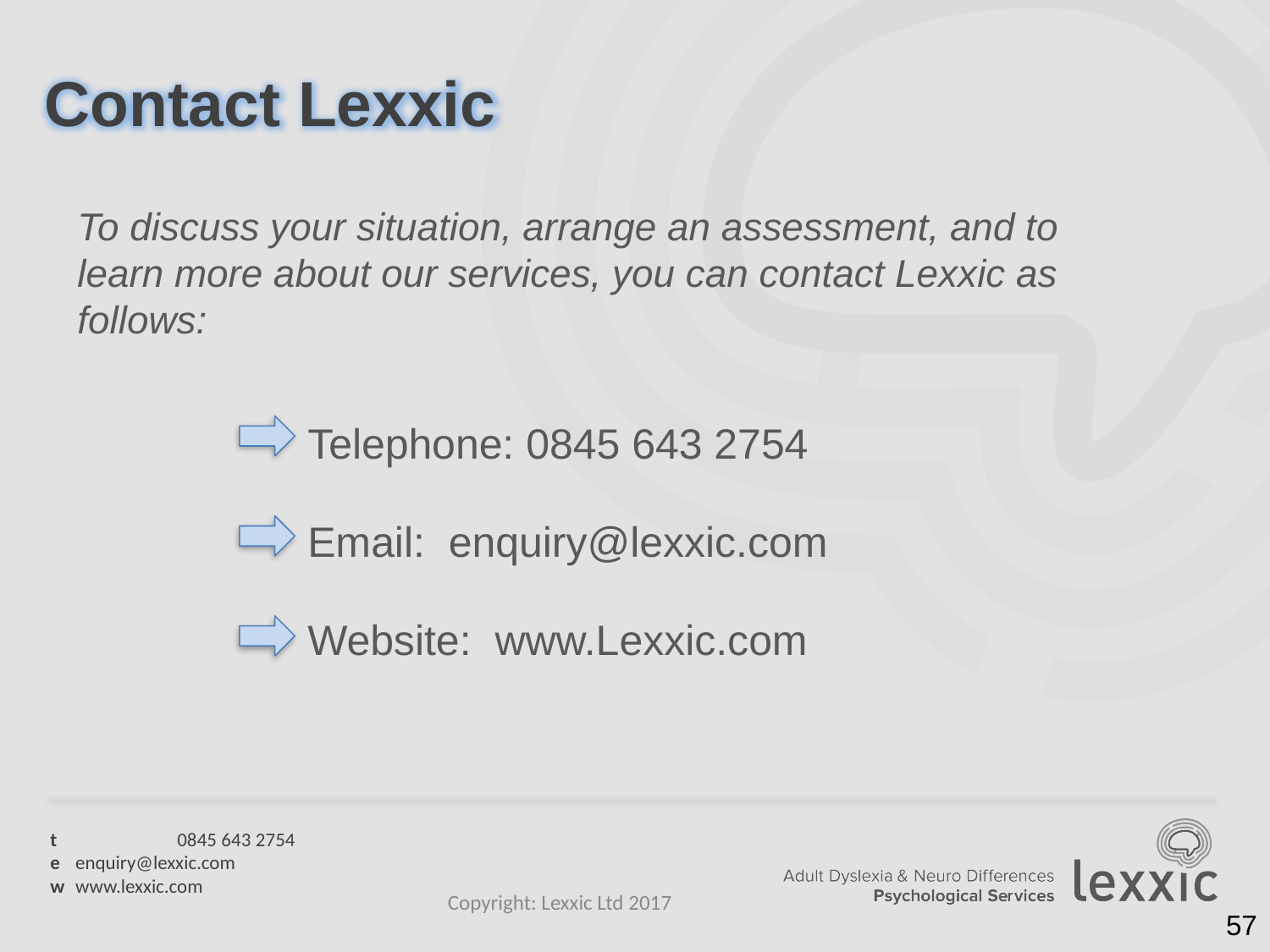

Contact Lexxic
To discuss your situation, arrange an assessment, and to learn more about our services, you can contact Lexxic as follows:

Telephone: 0845 643 2754

Email:  enquiry@lexxic.com

Website:  www.Lexxic.com

Copyright: Lexxic Ltd 2017
57